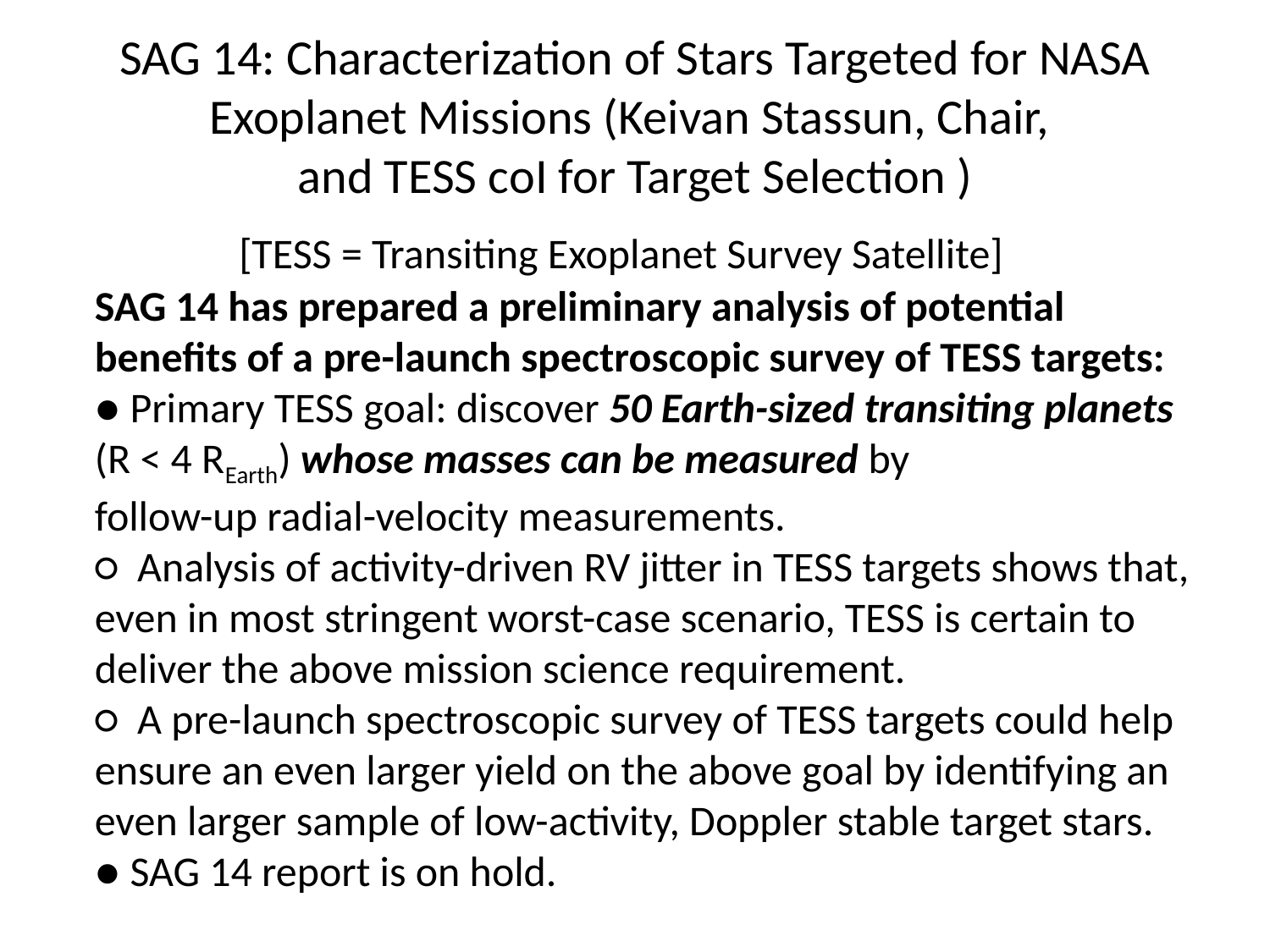

# SAG 14: Characterization of Stars Targeted for NASA Exoplanet Missions (Keivan Stassun, Chair, and TESS co­I for Target Selection )

             [TESS = Transiting Exoplanet Survey Satellite]
SAG 14 has prepared a preliminary analysis of potential benefits of a pre-launch spectroscopic survey of TESS targets:
● Primary TESS goal: discover 50 Earth-sized transiting planets
(R < 4 REarth) whose masses can be measured by
follow-up radial-velocity measurements.
○  Analysis of activity-driven RV jitter in TESS targets shows that, even in most stringent worst-case scenario, TESS is certain to deliver the above mission science requirement.
○  A pre-launch spectroscopic survey of TESS targets could help ensure an even larger yield on the above goal by identifying an even larger sample of low-activity, Doppler stable target stars.
● SAG 14 report is on hold.